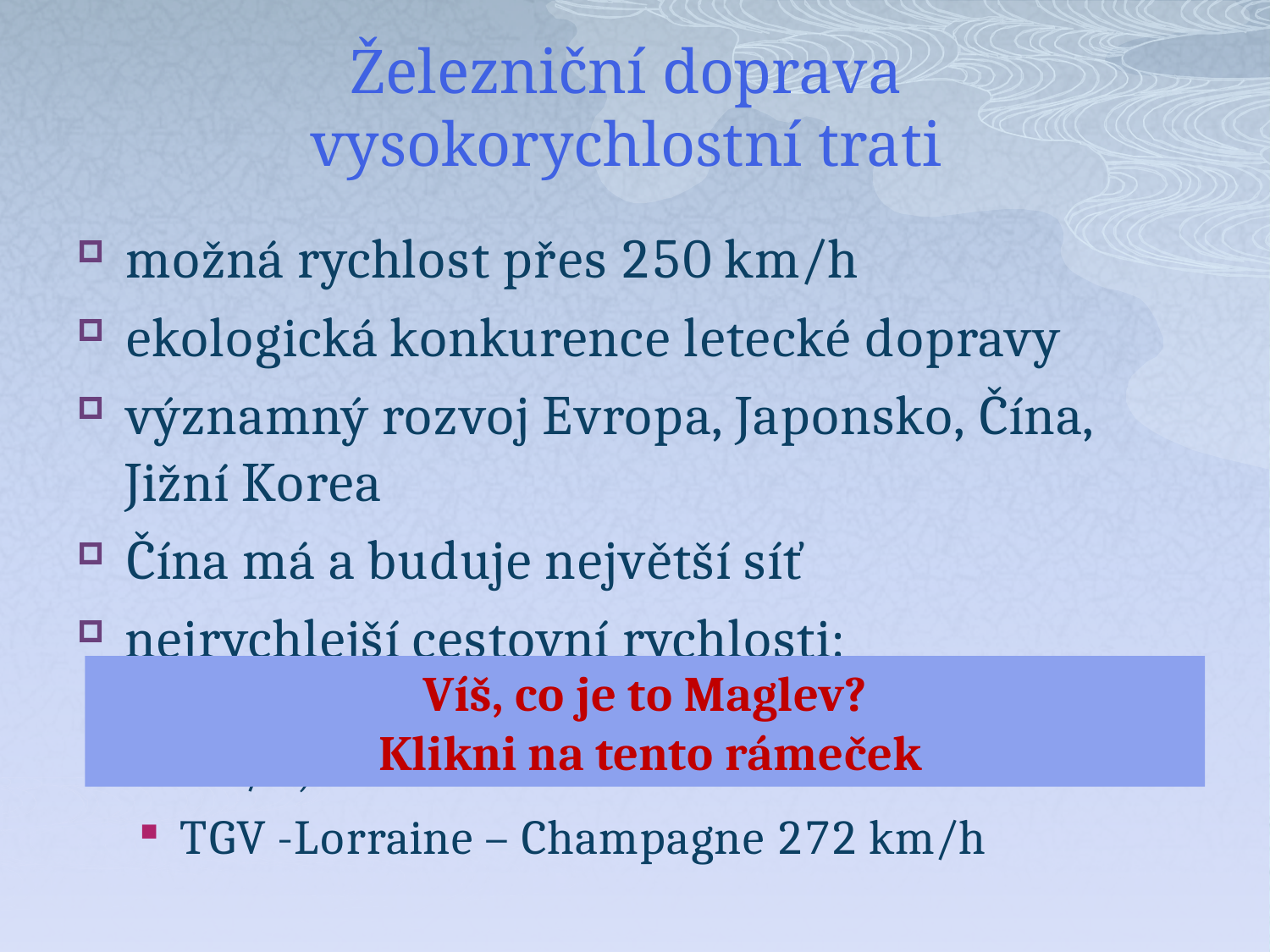

# Železniční doprava vysokorychlostní trati
možná rychlost přes 250 km/h
ekologická konkurence letecké dopravy
významný rozvoj Evropa, Japonsko, Čína, Jižní Korea
Čína má a buduje největší síť
nejrychlejší cestovní rychlosti:
Čína,  Wu-chan – Kanton  313 km/h, (max 350 km/h)
TGV -Lorraine – Champagne 272 km/h
Víš, co je to Maglev?
 Klikni na tento rámeček